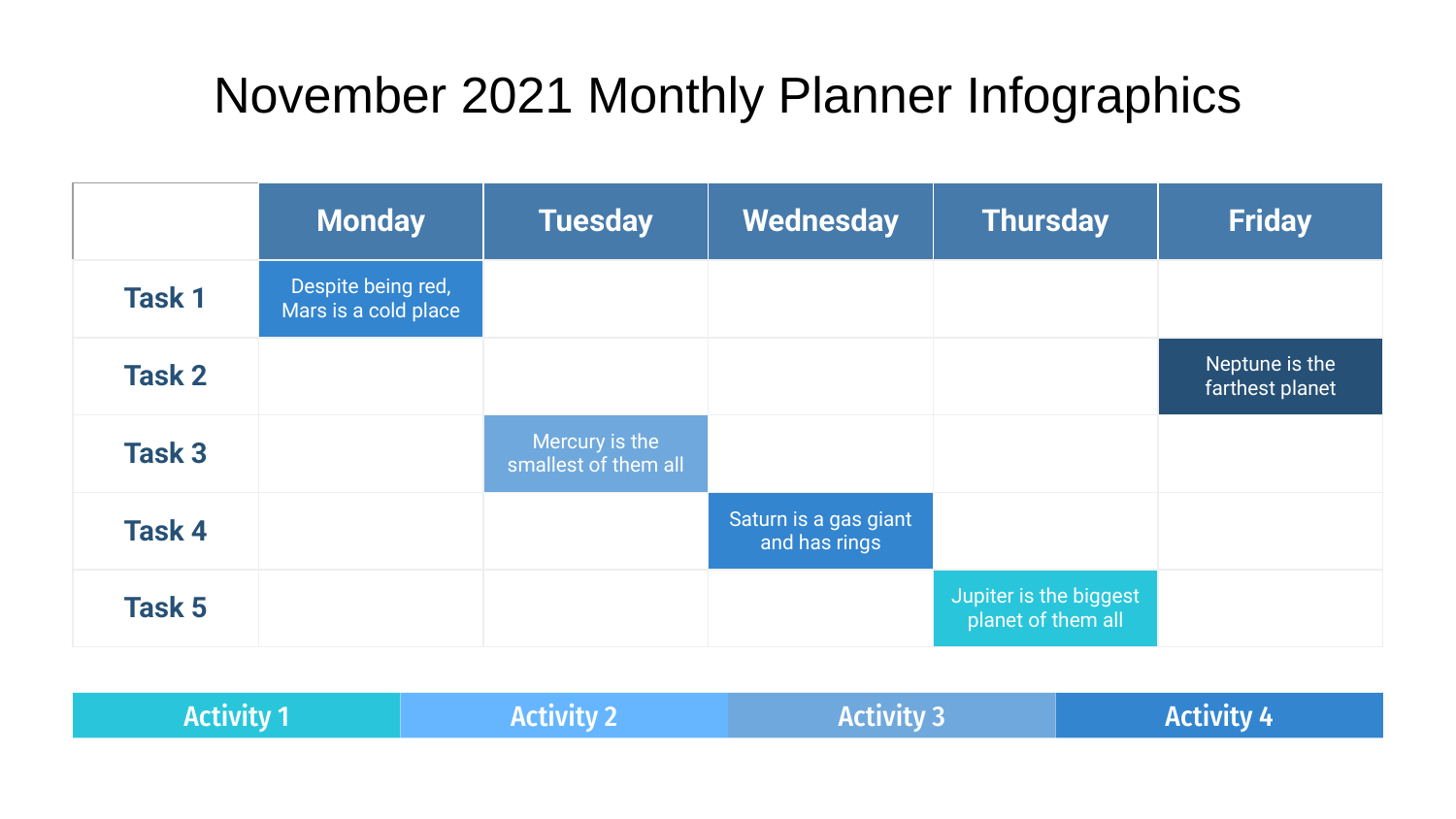

# November 2021 Monthly Planner Infographics
|  | Monday | Tuesday | Wednesday | Thursday | Friday |
| --- | --- | --- | --- | --- | --- |
| Task 1 | Despite being red, Mars is a cold place |  |  |  |  |
| Task 2 |  |  |  |  | Neptune is the farthest planet |
| Task 3 |  | Mercury is the smallest of them all |  |  |  |
| Task 4 |  |  | Saturn is a gas giant and has rings |  |  |
| Task 5 |  |  |  | Jupiter is the biggest planet of them all |  |
Activity 1
Activity 2
Activity 3
Activity 4